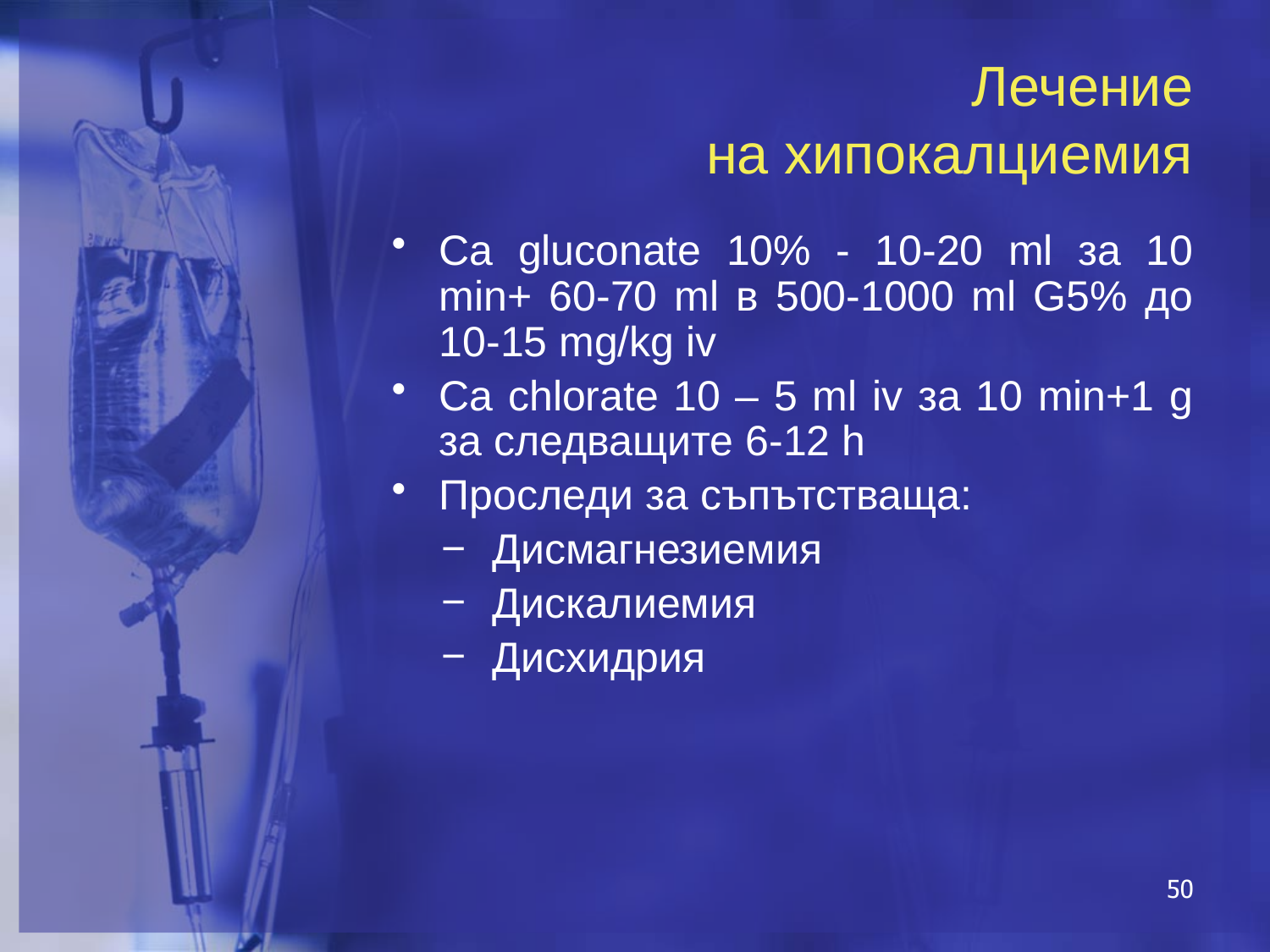

# Лечение на хипокалциемия
Ca gluconate 10% - 10-20 ml за 10 min+ 60-70 ml в 500-1000 ml G5% до 10-15 mg/kg iv
Ca chlorate 10 – 5 ml iv за 10 min+1 g за следващите 6-12 h
Проследи за съпътстваща:
Дисмагнезиемия
Дискалиемия
Дисхидрия
50